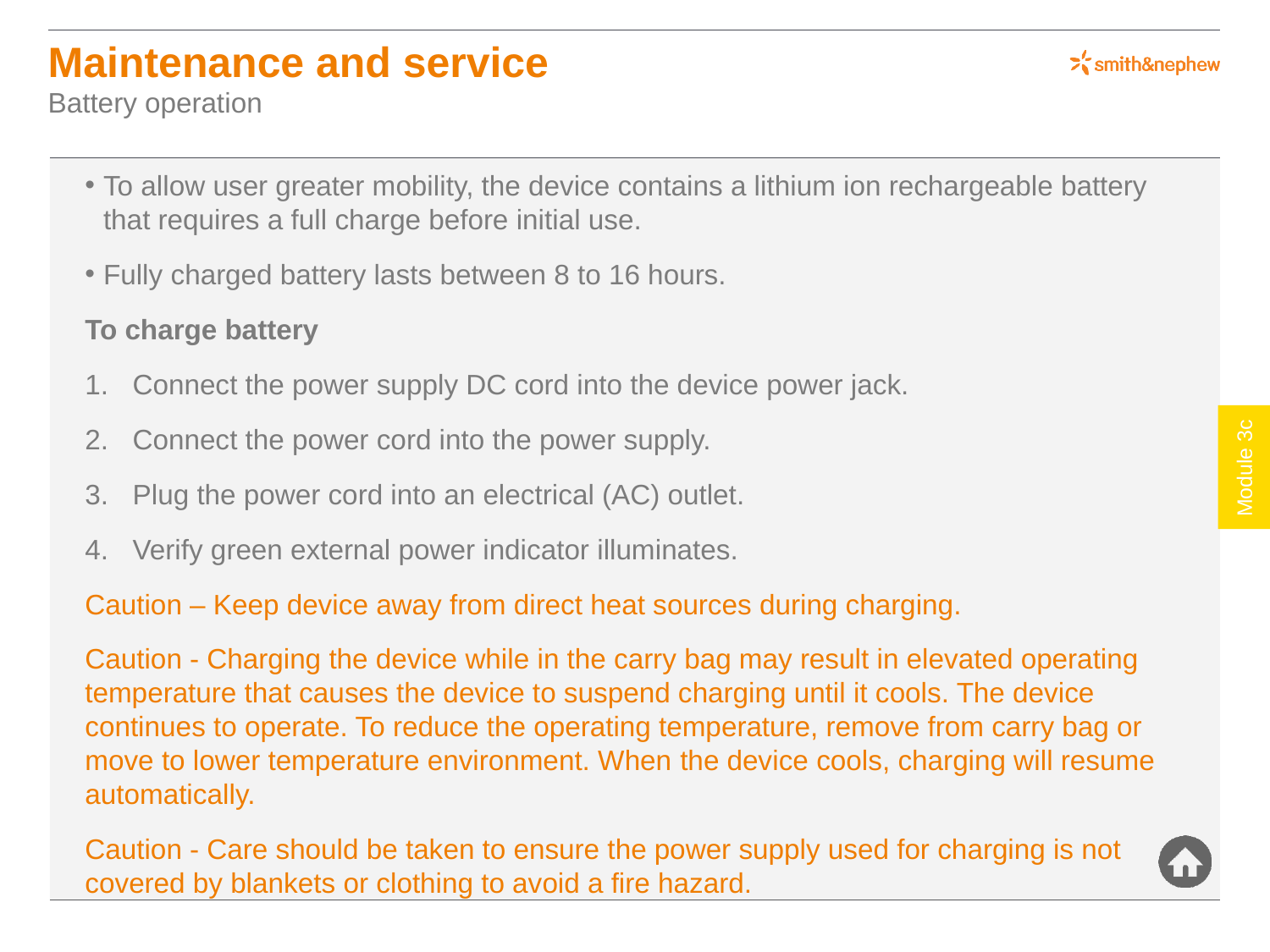

# Maintenance and service
Battery operation
To allow user greater mobility, the device contains a lithium ion rechargeable battery that requires a full charge before initial use.
Fully charged battery lasts between 8 to 16 hours.
To charge battery
Connect the power supply DC cord into the device power jack.
Connect the power cord into the power supply.
Plug the power cord into an electrical (AC) outlet.
Verify green external power indicator illuminates.
Caution – Keep device away from direct heat sources during charging.
Caution - Charging the device while in the carry bag may result in elevated operating temperature that causes the device to suspend charging until it cools. The device continues to operate. To reduce the operating temperature, remove from carry bag or move to lower temperature environment. When the device cools, charging will resume automatically.
Caution - Care should be taken to ensure the power supply used for charging is not covered by blankets or clothing to avoid a fire hazard.

Module 3c